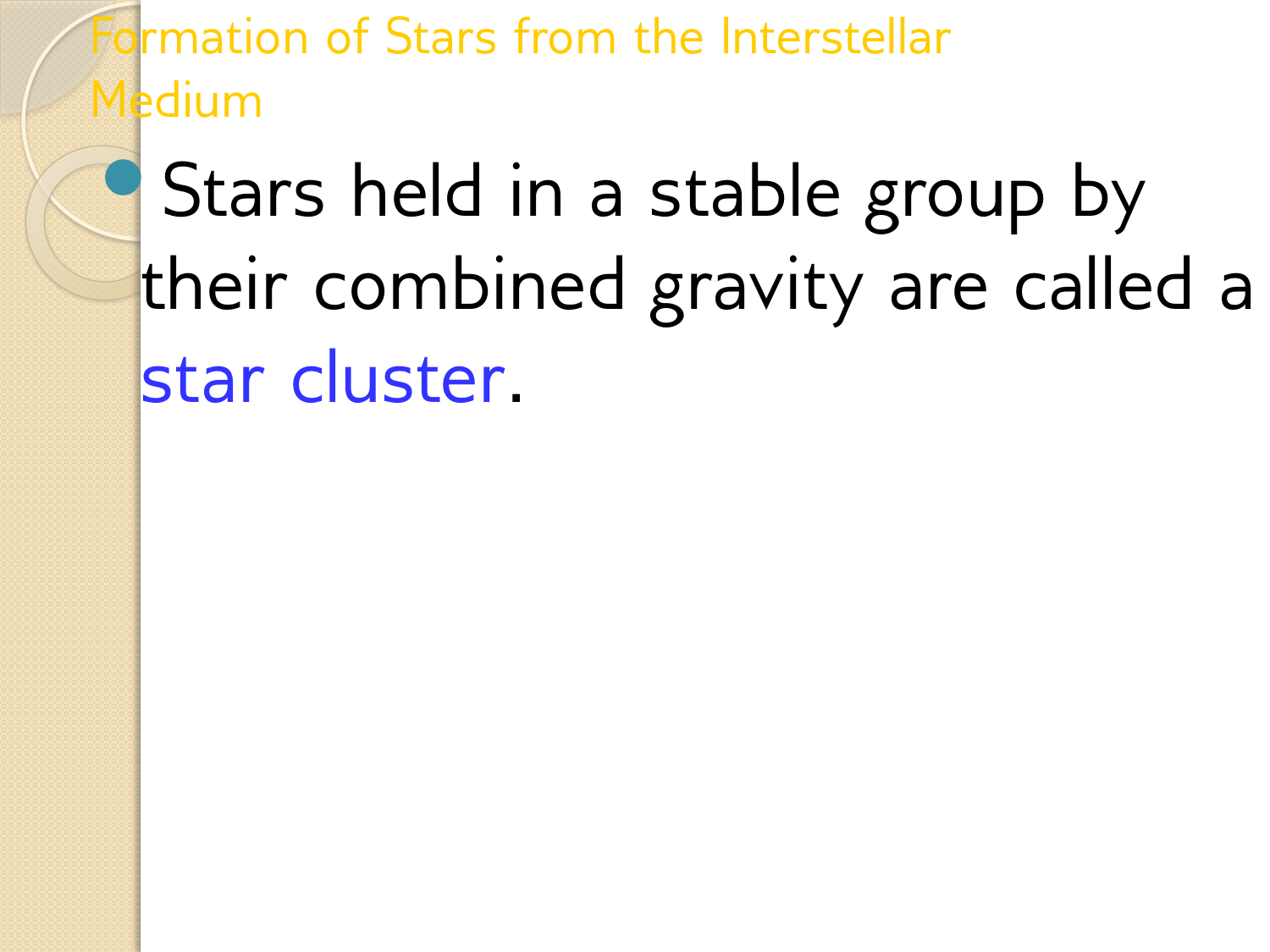

Formation of Stars from the Interstellar Medium
Stars held in a stable group by their combined gravity are called a star cluster.